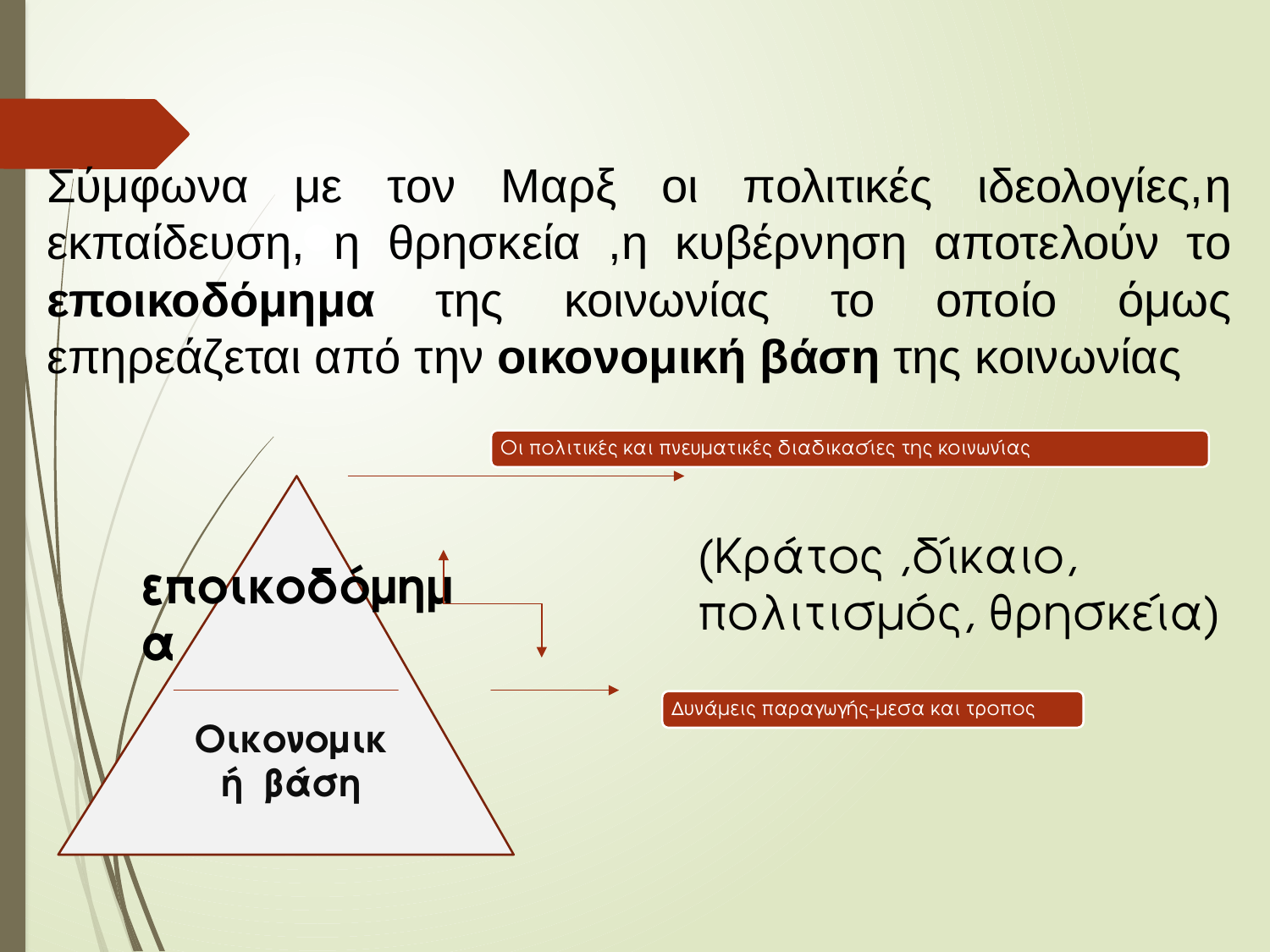

Σύμφωνα με τον Μαρξ οι πολιτικές ιδεολογίες,η εκπαίδευση, η θρησκεία ,η κυβέρνηση αποτελούν το εποικοδόμημα της κοινωνίας το οποίο όμως επηρεάζεται από την οικονομική βάση της κοινωνίας

Οι πολιτικές και πνευματικές διαδικασίες της κοινωνίας
Οικονομική  βάση
(Κράτος ,δίκαιο, πολιτισμός, θρησκεία)
εποικοδόμημα
Δυνάμεις παραγωγής-μεσα και τροπος